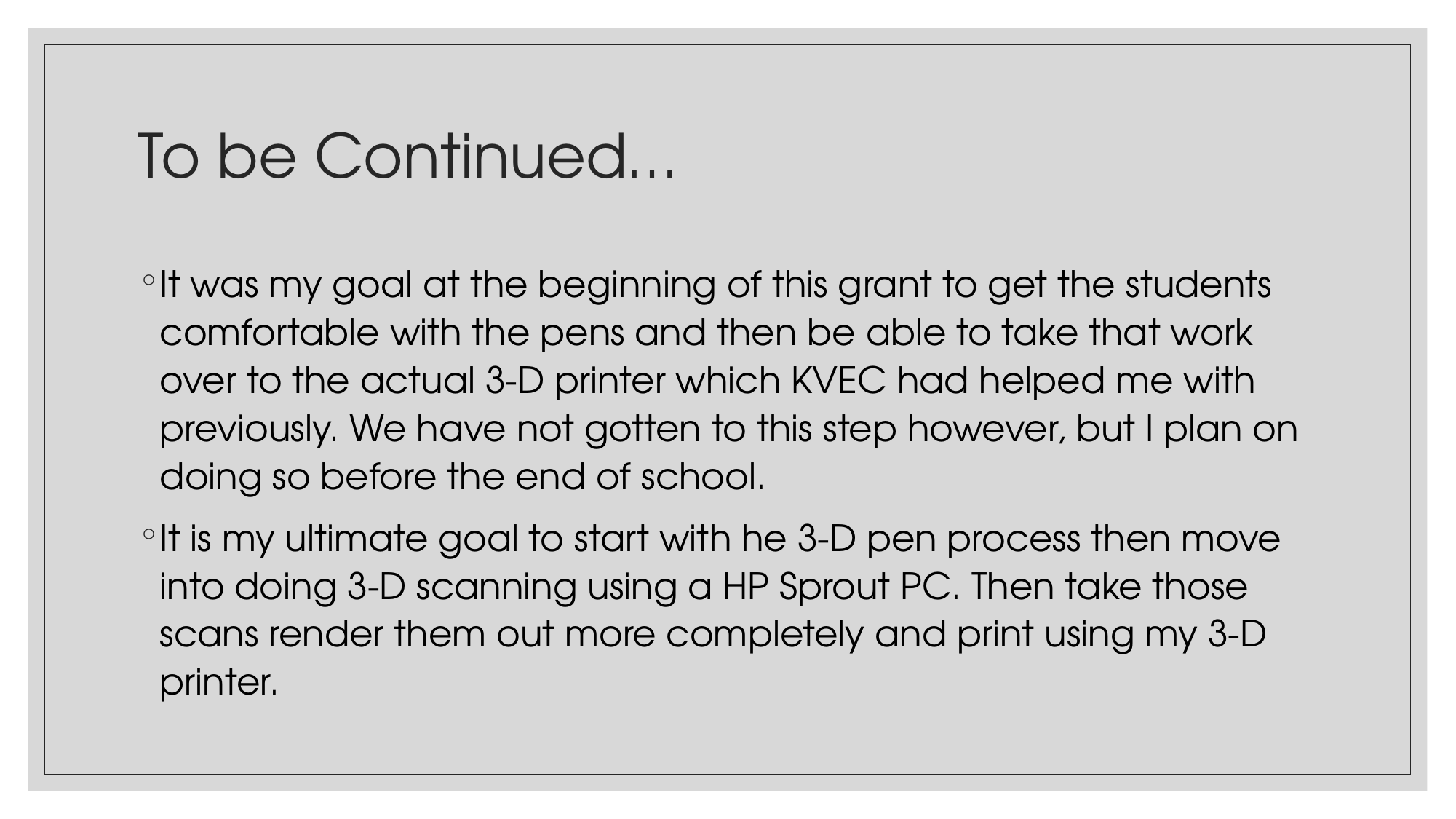

# To be Continued…
It was my goal at the beginning of this grant to get the students comfortable with the pens and then be able to take that work over to the actual 3-D printer which KVEC had helped me with previously. We have not gotten to this step however, but I plan on doing so before the end of school.
It is my ultimate goal to start with he 3-D pen process then move into doing 3-D scanning using a HP Sprout PC. Then take those scans render them out more completely and print using my 3-D printer.